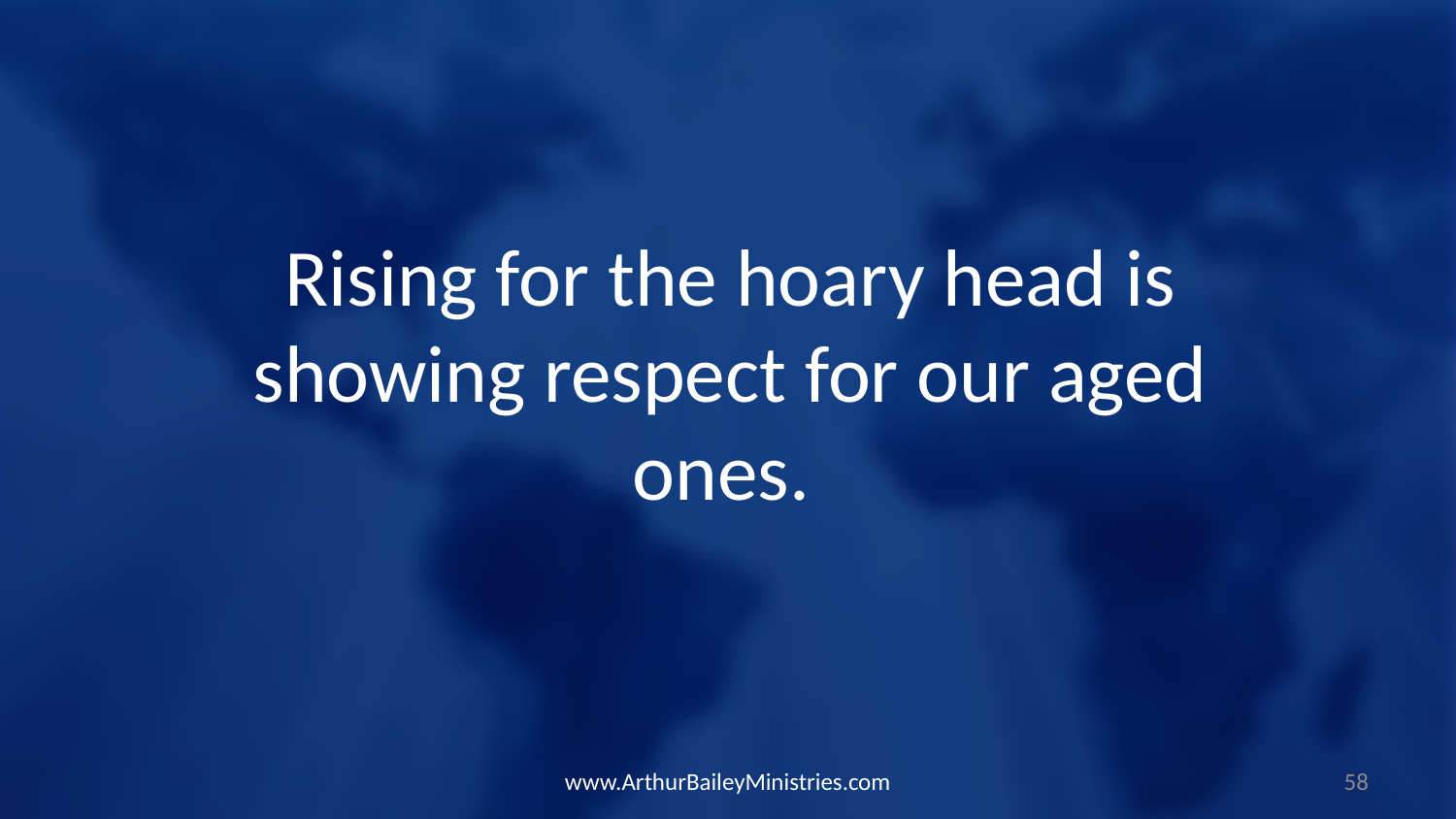

Rising for the hoary head is showing respect for our aged ones.

www.ArthurBaileyMinistries.com
58